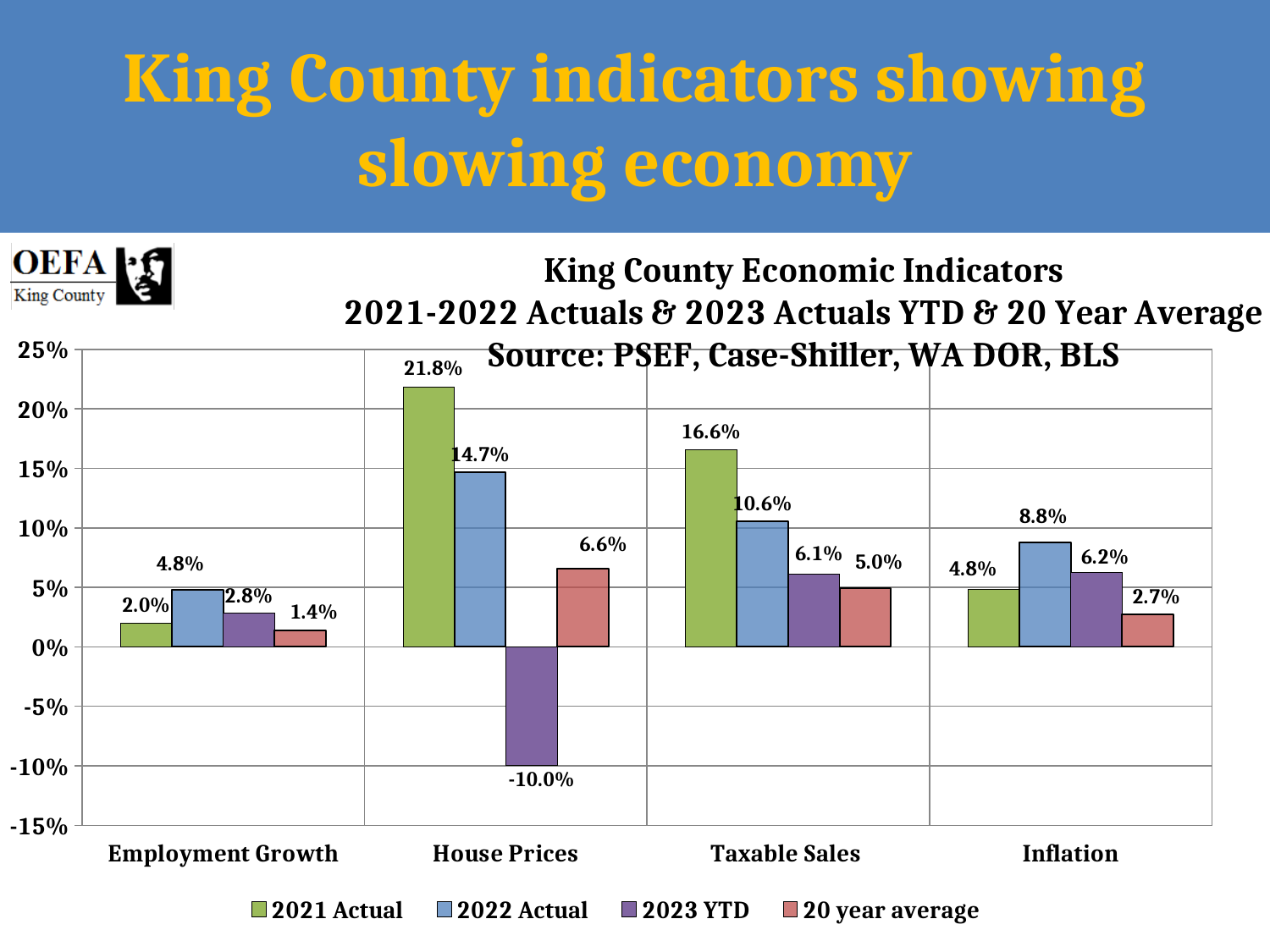

# King County indicators showing slowing economy

### Chart: King County Economic Indicators
2021-2022 Actuals & 2023 Actuals YTD & 20 Year Average
Source: PSEF, Case-Shiller, WA DOR, BLS

| Category | 2021 Actual | 2022 Actual | 2023 YTD | 20 year average |
|---|---|---|---|---|
| Employment Growth | 0.0202 | 0.0482 | 0.0284 | 0.0136 |
| House Prices | 0.218 | 0.147 | -0.0995 | 0.066 |
| Taxable Sales  | 0.166 | 0.1058 | 0.061 | 0.0497 |
| Inflation | 0.048 | 0.0881 | 0.0624 | 0.0273 |